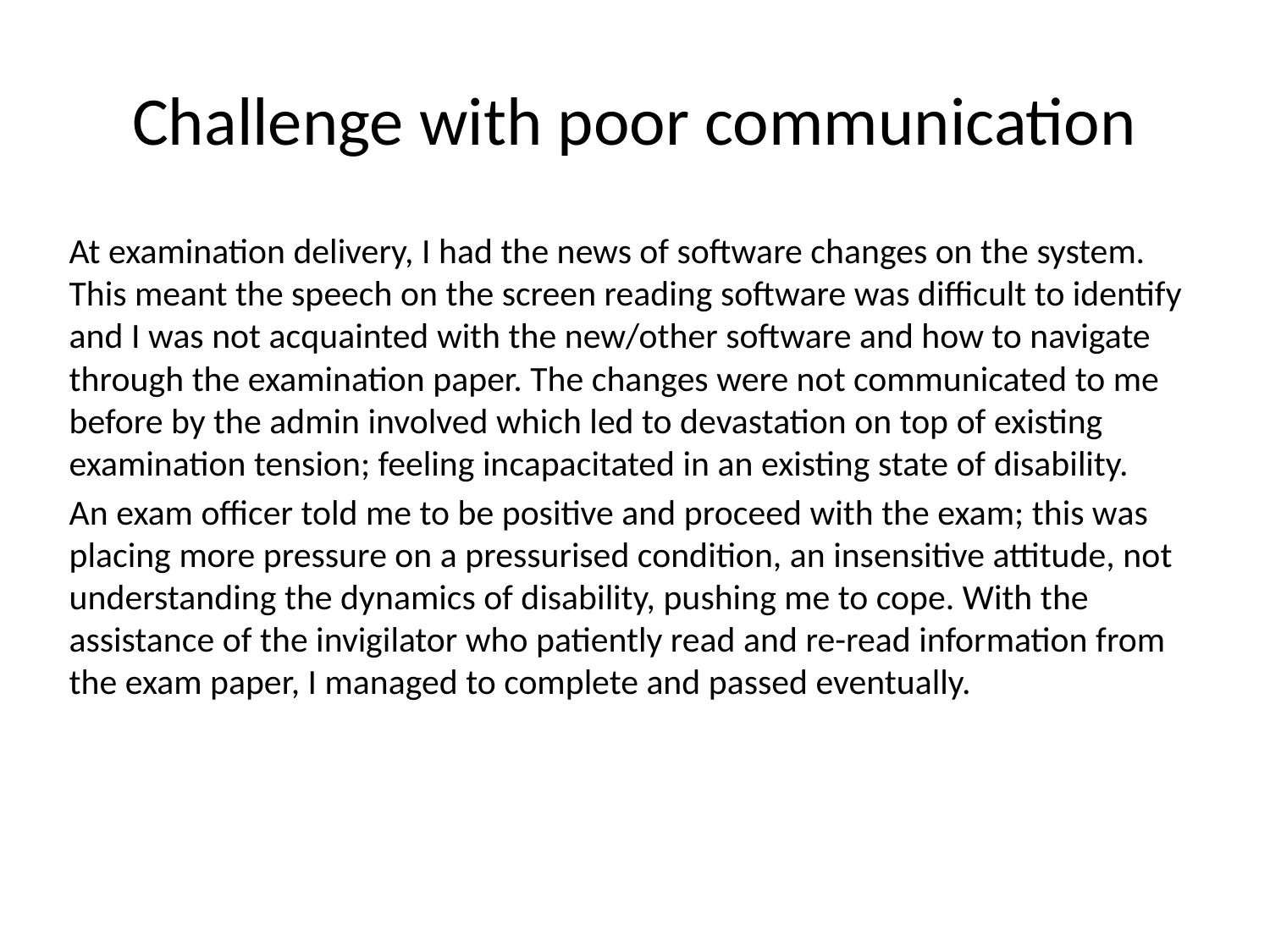

# Challenge with poor communication
At examination delivery, I had the news of software changes on the system. This meant the speech on the screen reading software was difficult to identify and I was not acquainted with the new/other software and how to navigate through the examination paper. The changes were not communicated to me before by the admin involved which led to devastation on top of existing examination tension; feeling incapacitated in an existing state of disability.
An exam officer told me to be positive and proceed with the exam; this was placing more pressure on a pressurised condition, an insensitive attitude, not understanding the dynamics of disability, pushing me to cope. With the assistance of the invigilator who patiently read and re-read information from the exam paper, I managed to complete and passed eventually.